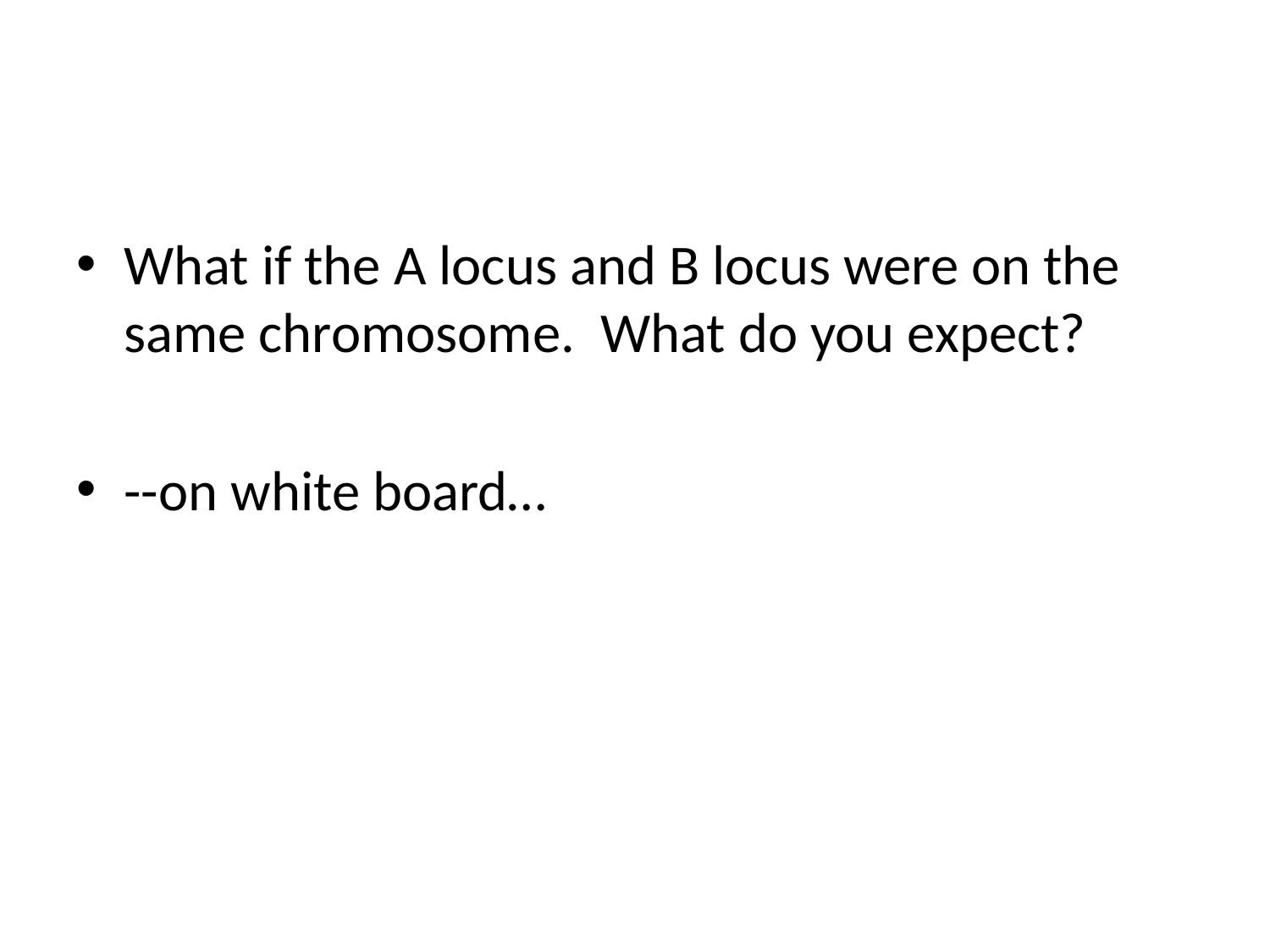

#
What if the A locus and B locus were on the same chromosome.  What do you expect?

--on white board…